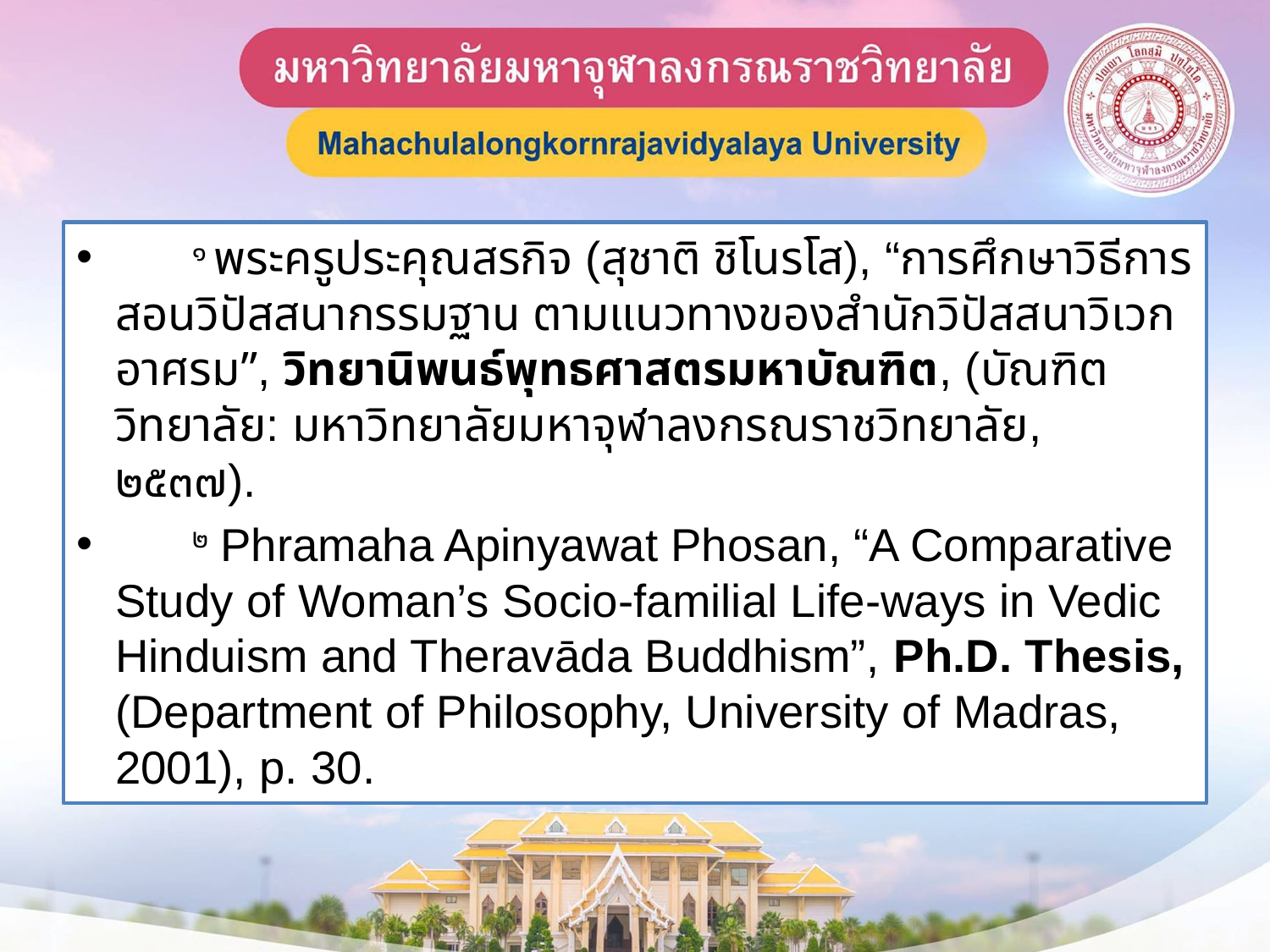

๑ พระครูประคุณสรกิจ (สุชาติ ชิโนรโส), “การศึกษาวิธีการสอนวิปัสสนากรรมฐาน ตามแนวทางของสำนักวิปัสสนาวิเวกอาศรม”, วิทยานิพนธ์พุทธศาสตรมหาบัณฑิต, (บัณฑิตวิทยาลัย: มหาวิทยาลัยมหาจุฬาลงกรณราชวิทยาลัย, ๒๕๓๗).
           ๒ Phramaha Apinyawat Phosan, “A Comparative Study of Woman’s Socio-familial Life-ways in Vedic Hinduism and Theravāda Buddhism”, Ph.D. Thesis, (Department of Philosophy, University of Madras, 2001), p. 30.